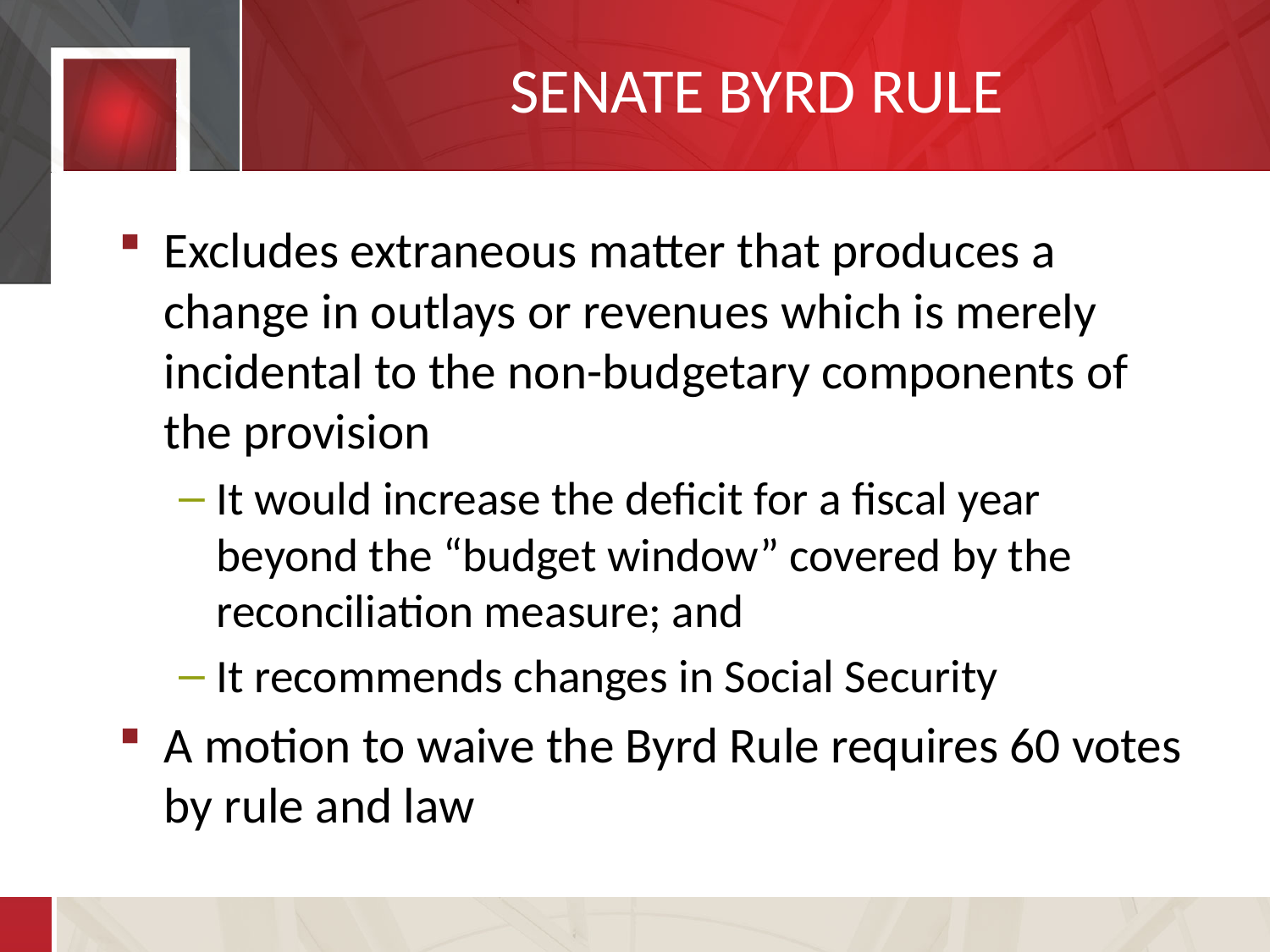

# SENATE BYRD RULE
Excludes extraneous matter that produces a change in outlays or revenues which is merely incidental to the non-budgetary components of the provision
It would increase the deficit for a fiscal year beyond the “budget window” covered by the reconciliation measure; and
It recommends changes in Social Security
A motion to waive the Byrd Rule requires 60 votes by rule and law